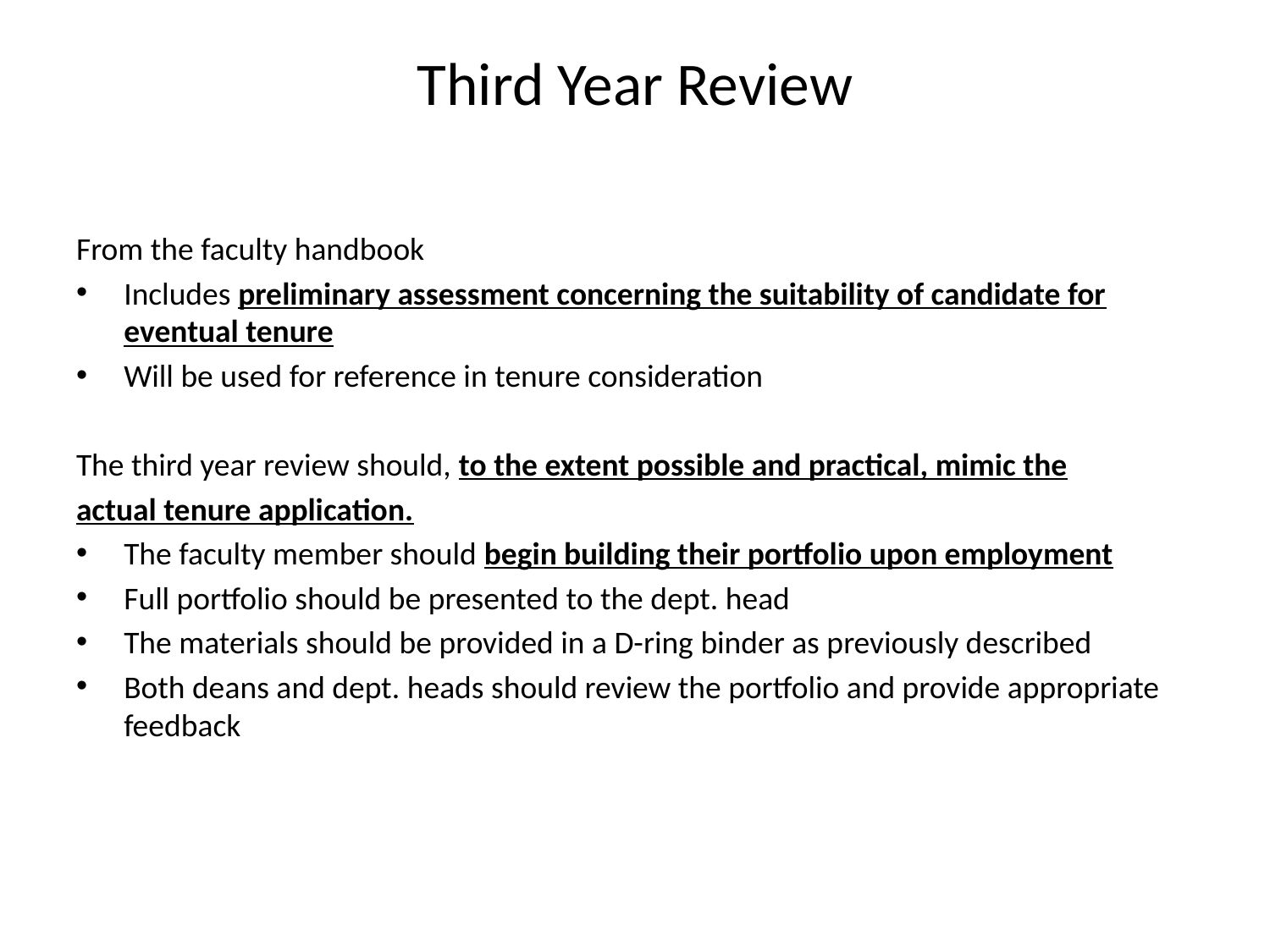

# Third Year Review
From the faculty handbook
Includes preliminary assessment concerning the suitability of candidate for eventual tenure
Will be used for reference in tenure consideration

The third year review should, to the extent possible and practical, mimic the
actual tenure application.
The faculty member should begin building their portfolio upon employment
Full portfolio should be presented to the dept. head
The materials should be provided in a D-ring binder as previously described
Both deans and dept. heads should review the portfolio and provide appropriate feedback